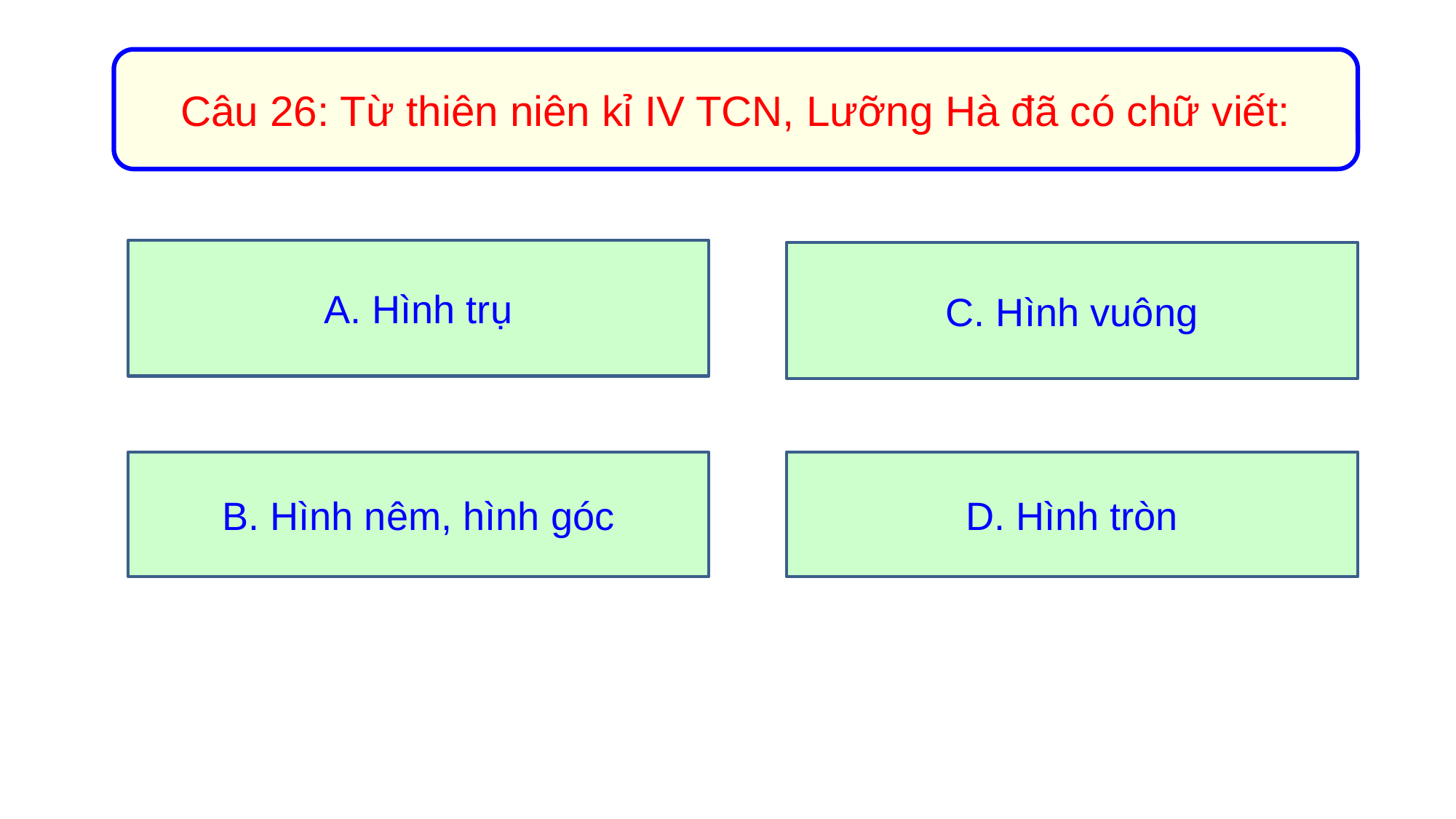

Câu 26: Từ thiên niên kỉ IV TCN, Lưỡng Hà đã có chữ viết:

A. Hình trụ
C. Hình vuông
D. Hình tròn
B. Hình nêm, hình góc